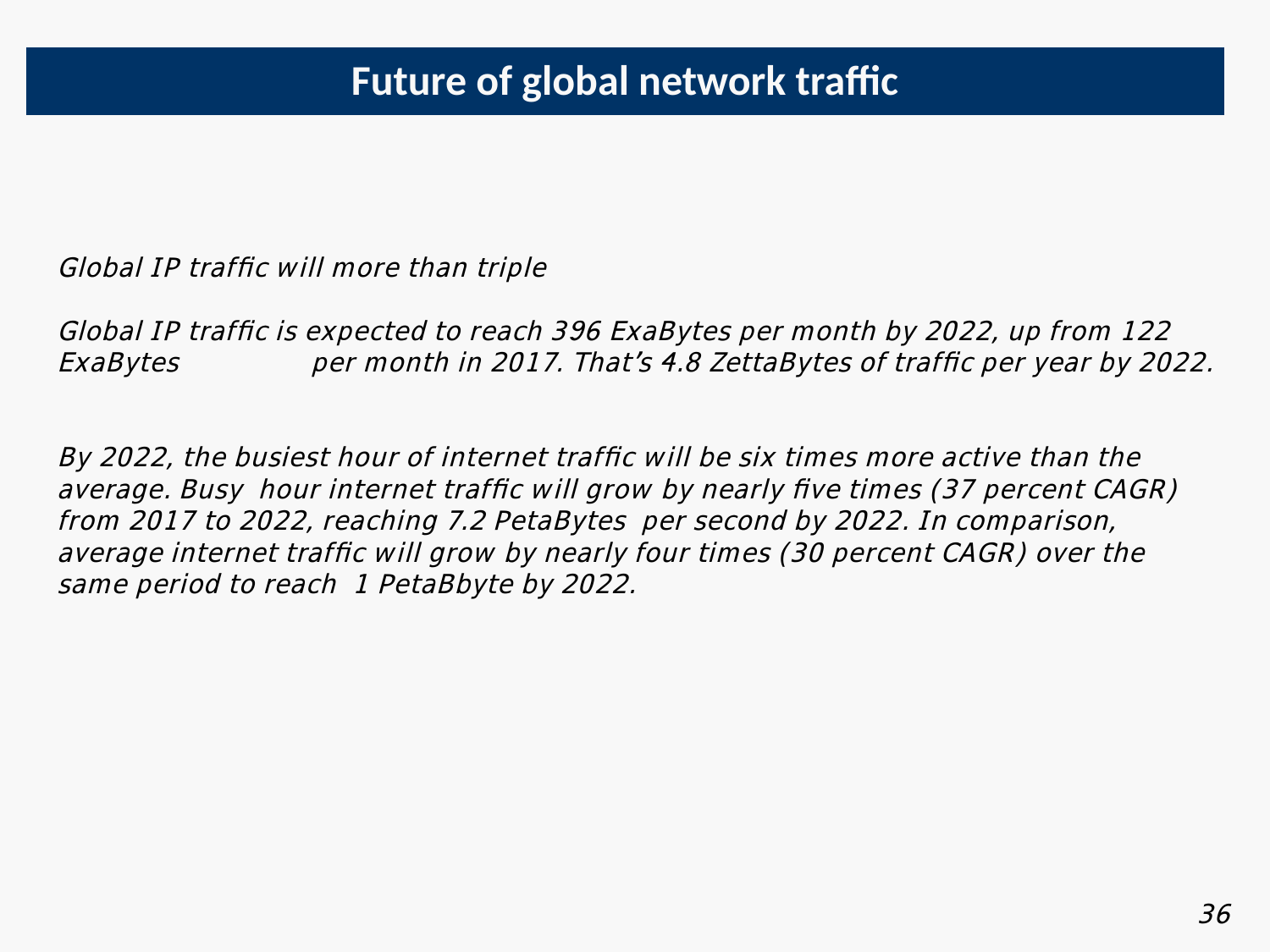

Future of global network traffic

Global IP traffic will more than triple

Global IP traffic is expected to reach 396 ExaBytes per month by 2022, up from 122 ExaBytes 	per month in 2017. That’s 4.8 ZettaBytes of traffic per year by 2022.

By 2022, the busiest hour of internet traffic will be six times more active than the average. Busy  hour internet traffic will grow by nearly five times (37 percent CAGR) from 2017 to 2022, reaching 7.2 PetaBytes  per second by 2022. In comparison, average internet traffic will grow by nearly four times (30 percent CAGR) over the same period to reach  1 PetaBbyte by 2022.
36